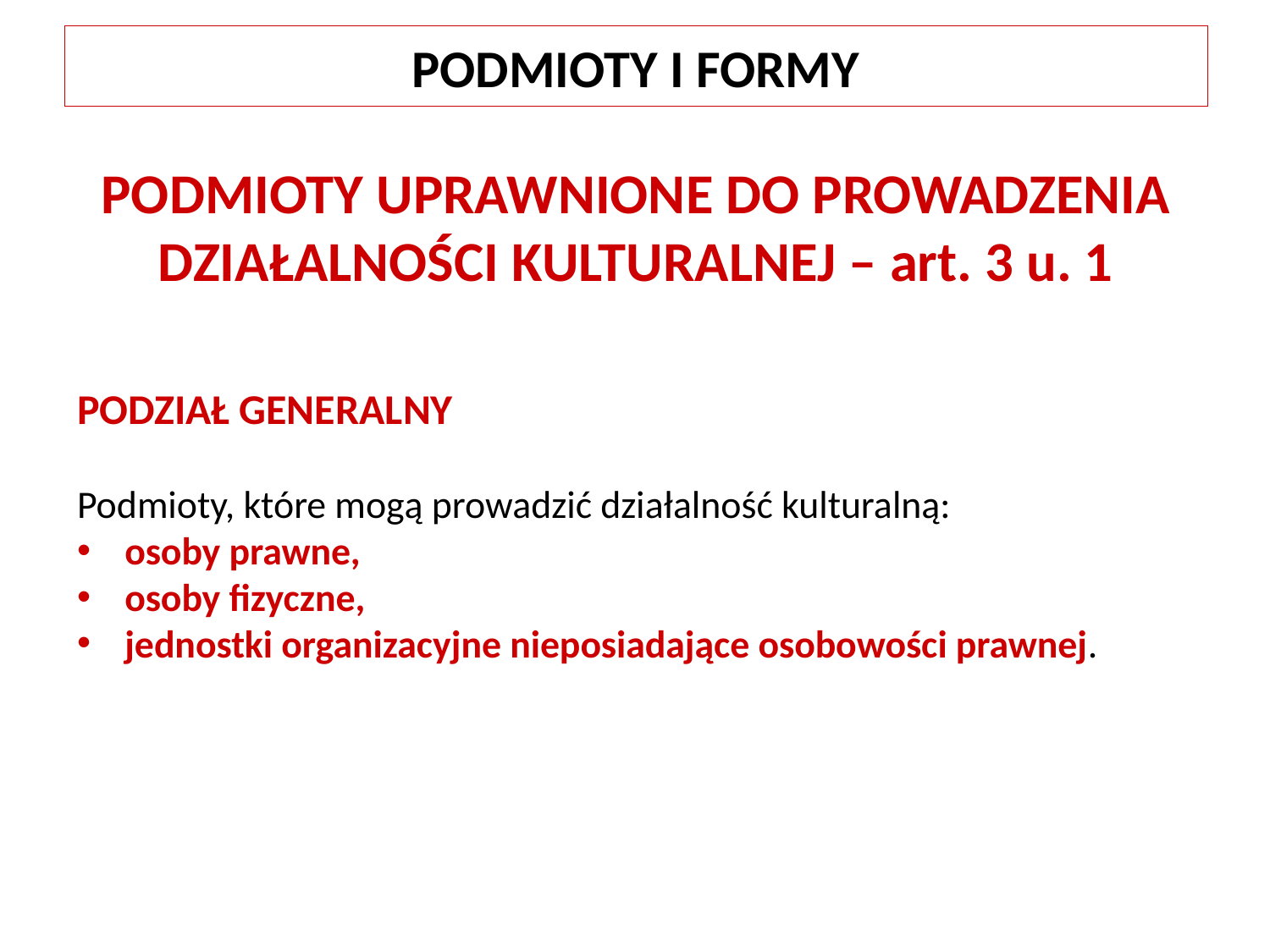

PODMIOTY I FORMY
PODMIOTY UPRAWNIONE DO PROWADZENIA DZIAŁALNOŚCI KULTURALNEJ – art. 3 u. 1
PODZIAŁ GENERALNY

Podmioty, które mogą prowadzić działalność kulturalną:
osoby prawne,
osoby fizyczne,
jednostki organizacyjne nieposiadające osobowości prawnej.